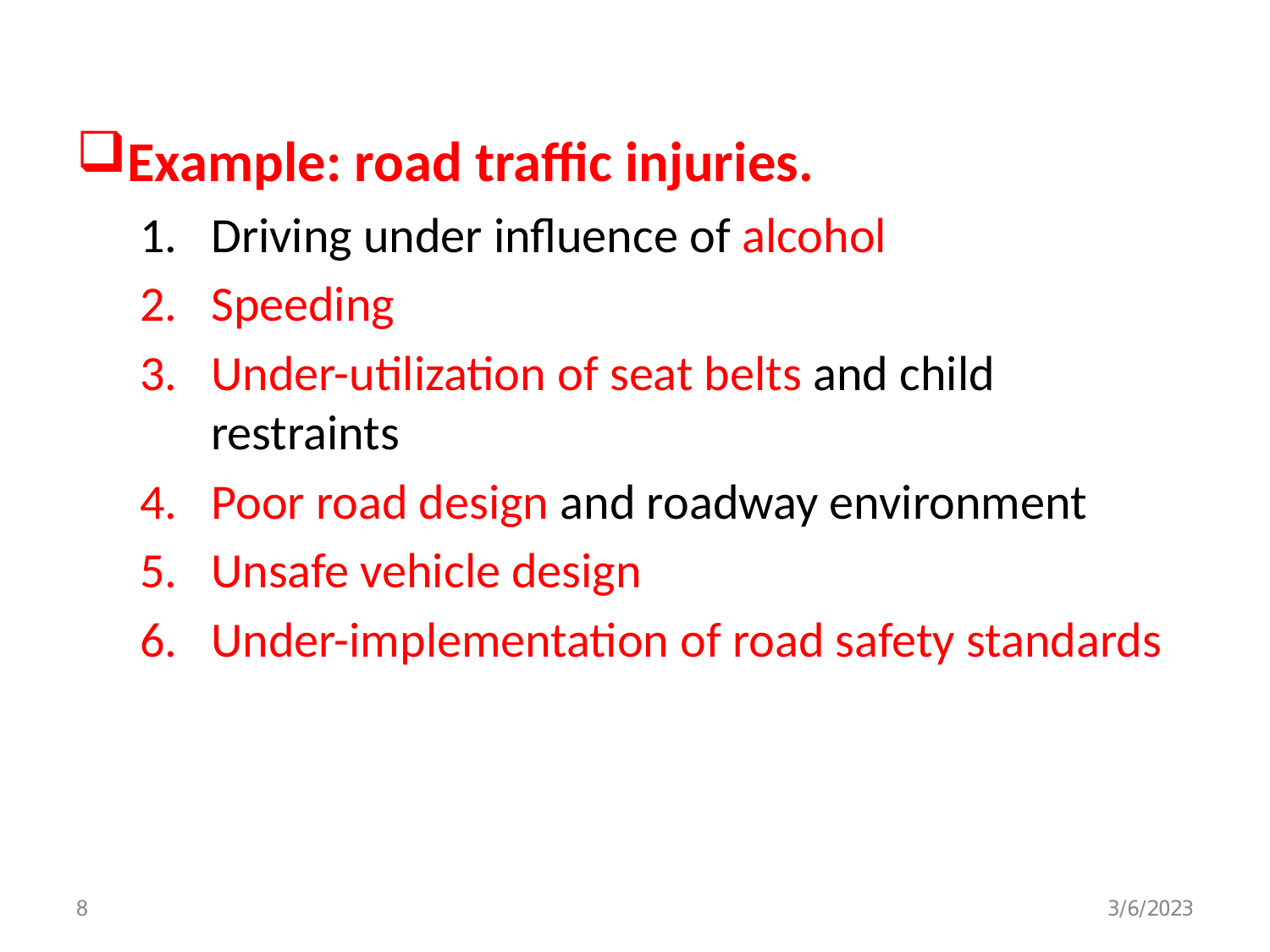

Example: road traffic injuries.
Driving under influence of alcohol
Speeding
Under-utilization of seat belts and child restraints
Poor road design and roadway environment
Unsafe vehicle design
Under-implementation of road safety standards

8
3/6/2023